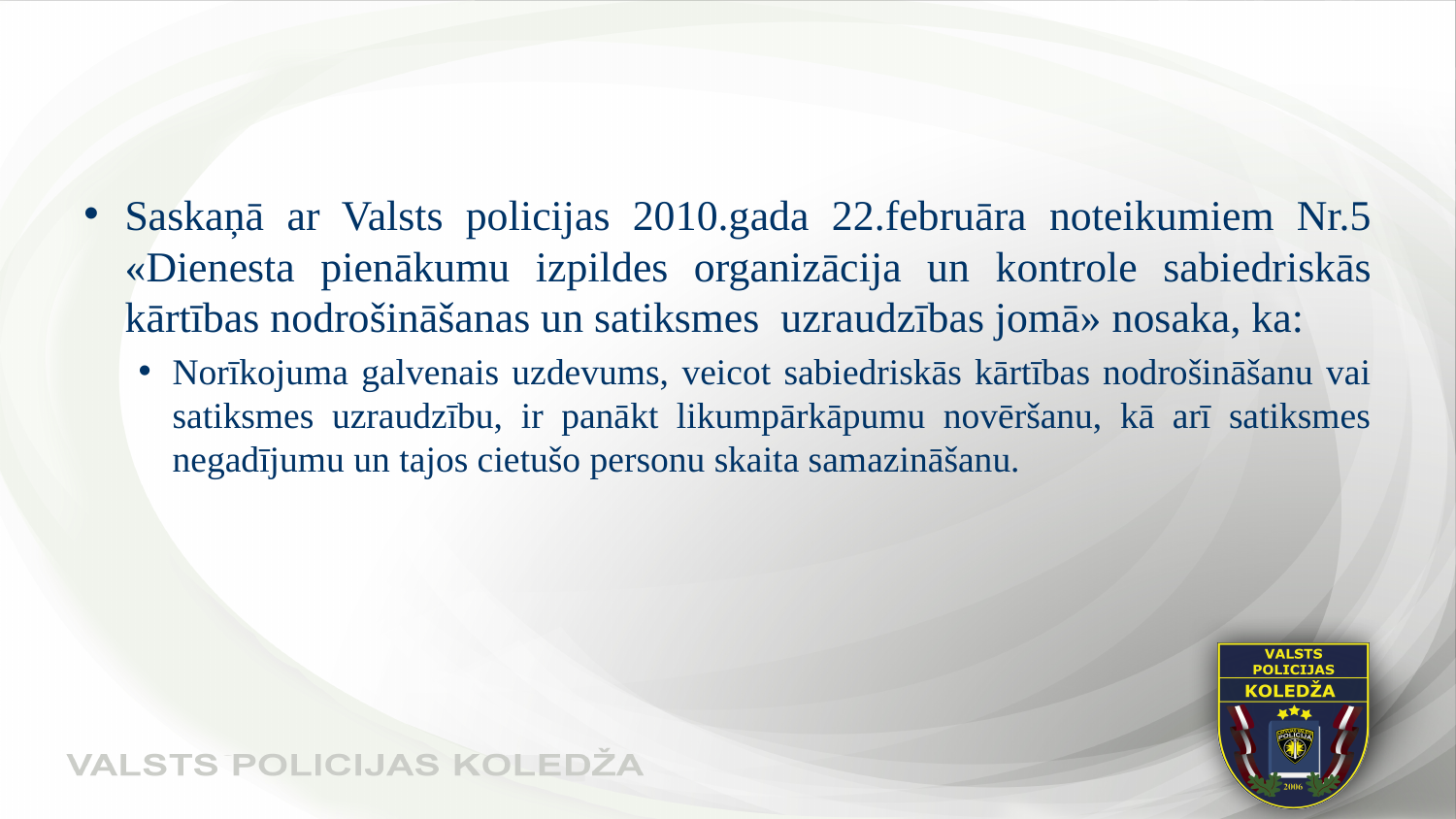

#
Saskaņā ar Valsts policijas 2010.gada 22.februāra noteikumiem Nr.5 «Dienesta pienākumu izpildes organizācija un kontrole sabiedriskās kārtības nodrošināšanas un satiksmes  uzraudzības jomā» nosaka, ka:
Norīkojuma galvenais uzdevums, veicot sabiedriskās kārtības nodrošināšanu vai satiksmes uzraudzību, ir panākt likumpārkāpumu novēršanu, kā arī satiksmes negadījumu un tajos cietušo personu skaita samazināšanu.